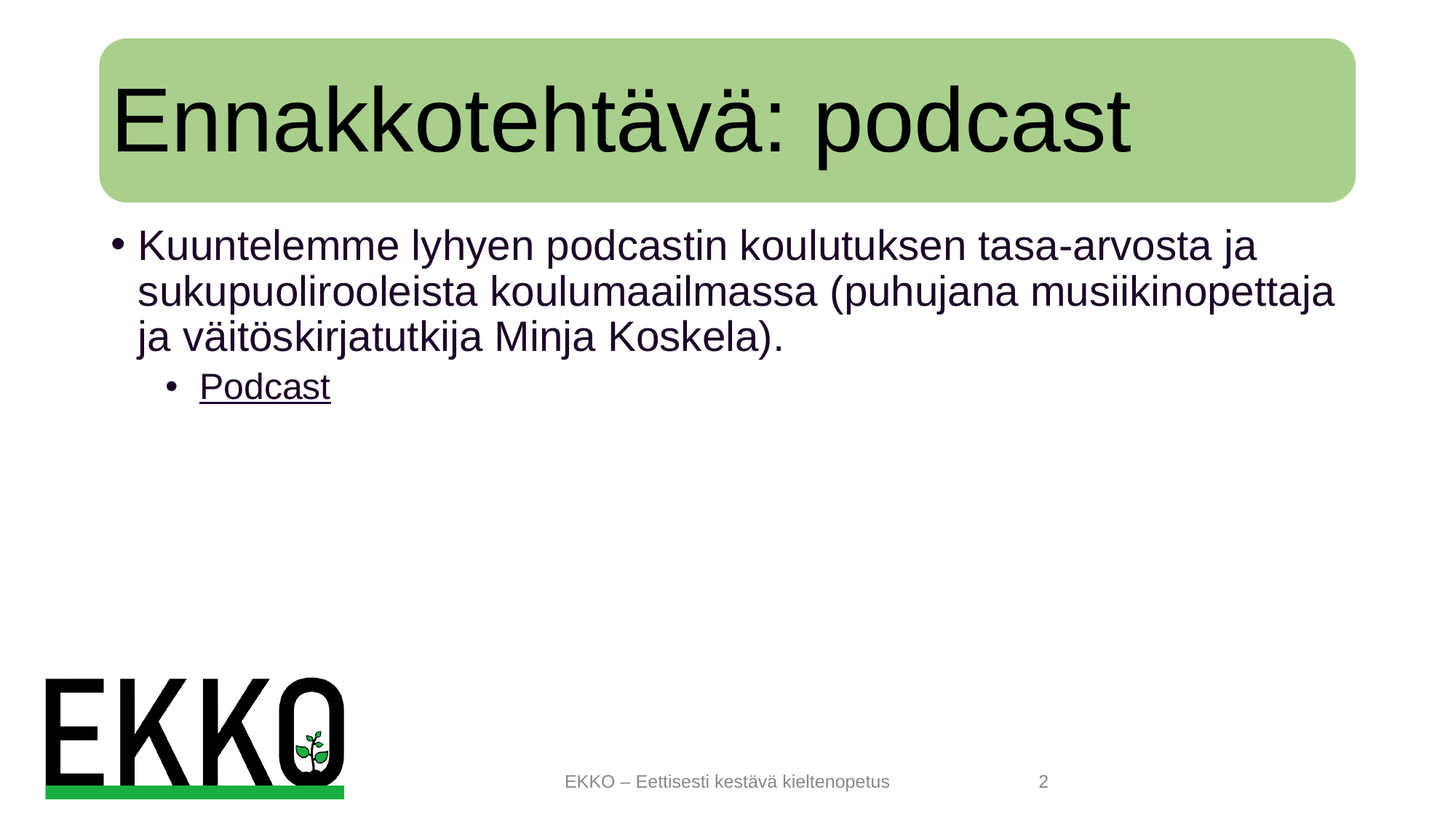

# Ennakkotehtävä: podcast
Kuuntelemme lyhyen podcastin koulutuksen tasa-arvosta ja sukupuolirooleista koulumaailmassa (puhujana musiikinopettaja ja väitöskirjatutkija Minja Koskela).
Podcast

EKKO – Eettisesti kestävä kieltenopetus
2